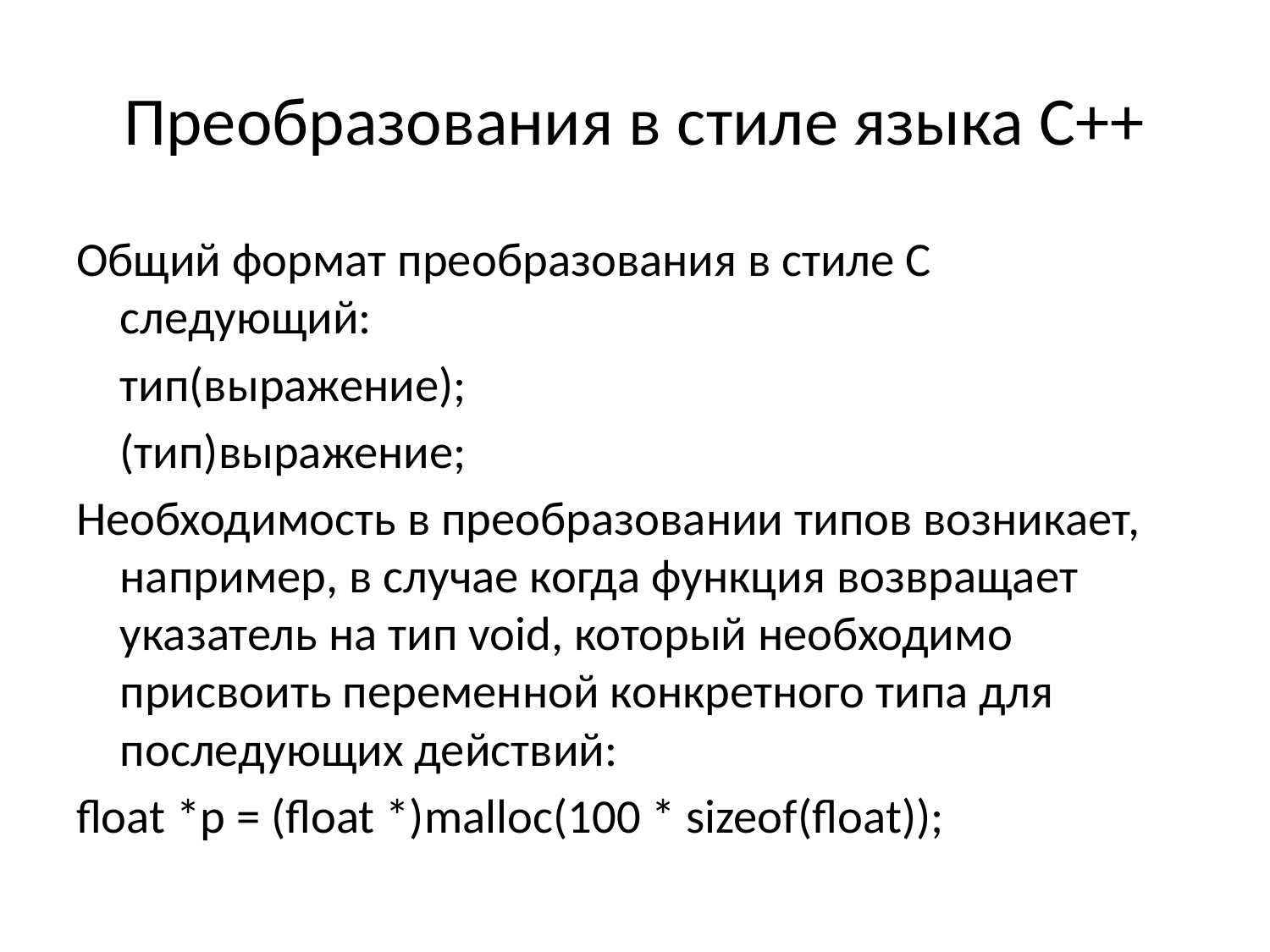

# Преобразования в стиле языка С++
Общий формат преобразования в стиле С следующий:
	тип(выражение);
	(тип)выражение;
Необходимость в преобразовании типов возникает, например, в случае когда функция возвращает указатель на тип void, который необходимо присвоить переменной конкретного типа для последующих действий:
float *p = (float *)malloc(100 * sizeof(float));